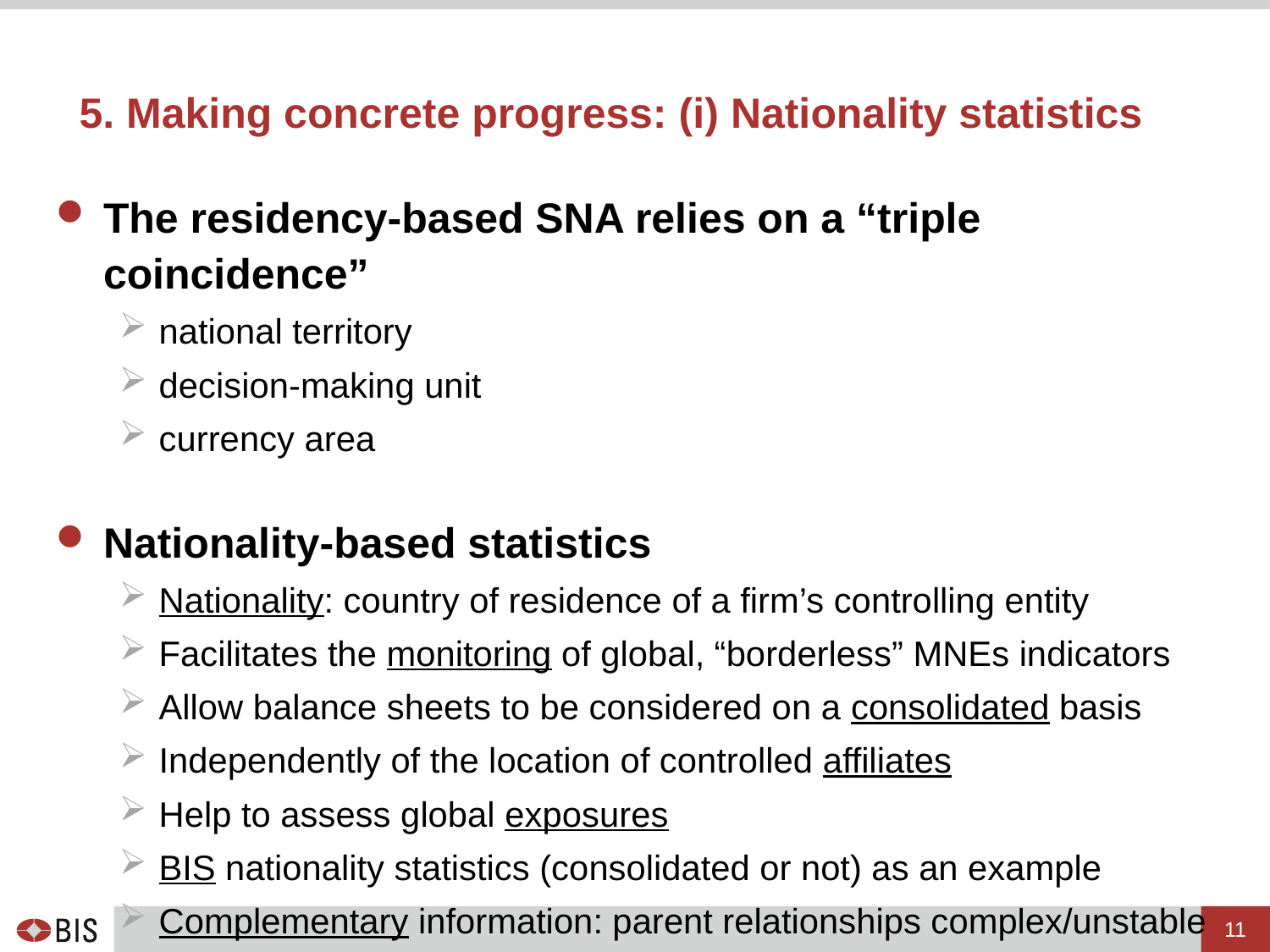

# 5. Making concrete progress: (i) Nationality statistics
The residency-based SNA relies on a “triple coincidence”
national territory
decision-making unit
currency area

Nationality-based statistics
Nationality: country of residence of a firm’s controlling entity
Facilitates the monitoring of global, “borderless” MNEs indicators
Allow balance sheets to be considered on a consolidated basis
Independently of the location of controlled affiliates
Help to assess global exposures
BIS nationality statistics (consolidated or not) as an example
Complementary information: parent relationships complex/unstable
11